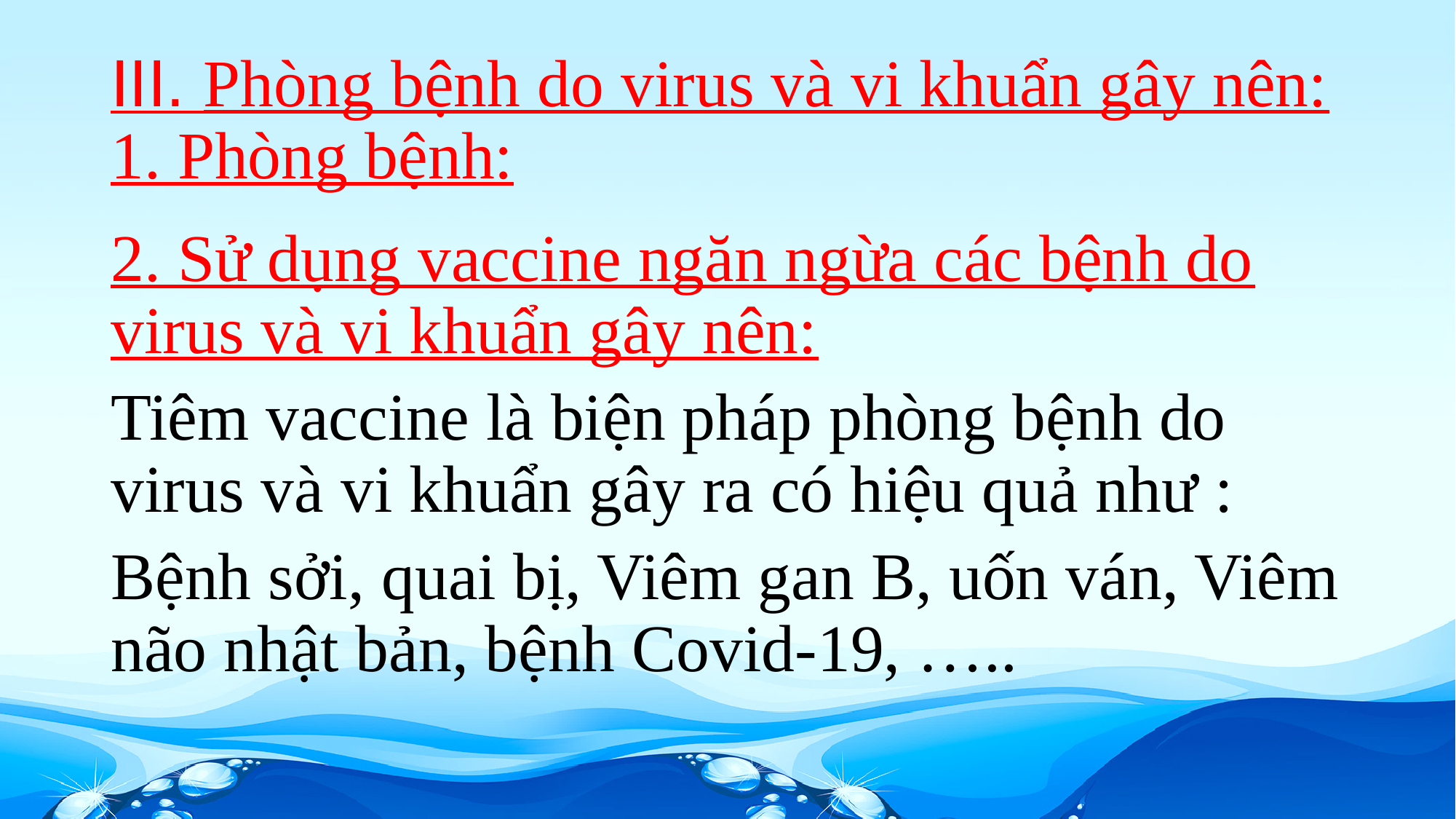

# III. Phòng bệnh do virus và vi khuẩn gây nên: 1. Phòng bệnh:
2. Sử dụng vaccine ngăn ngừa các bệnh do virus và vi khuẩn gây nên:
Tiêm vaccine là biện pháp phòng bệnh do virus và vi khuẩn gây ra có hiệu quả như :
Bệnh sởi, quai bị, Viêm gan B, uốn ván, Viêm não nhật bản, bệnh Covid-19, …..